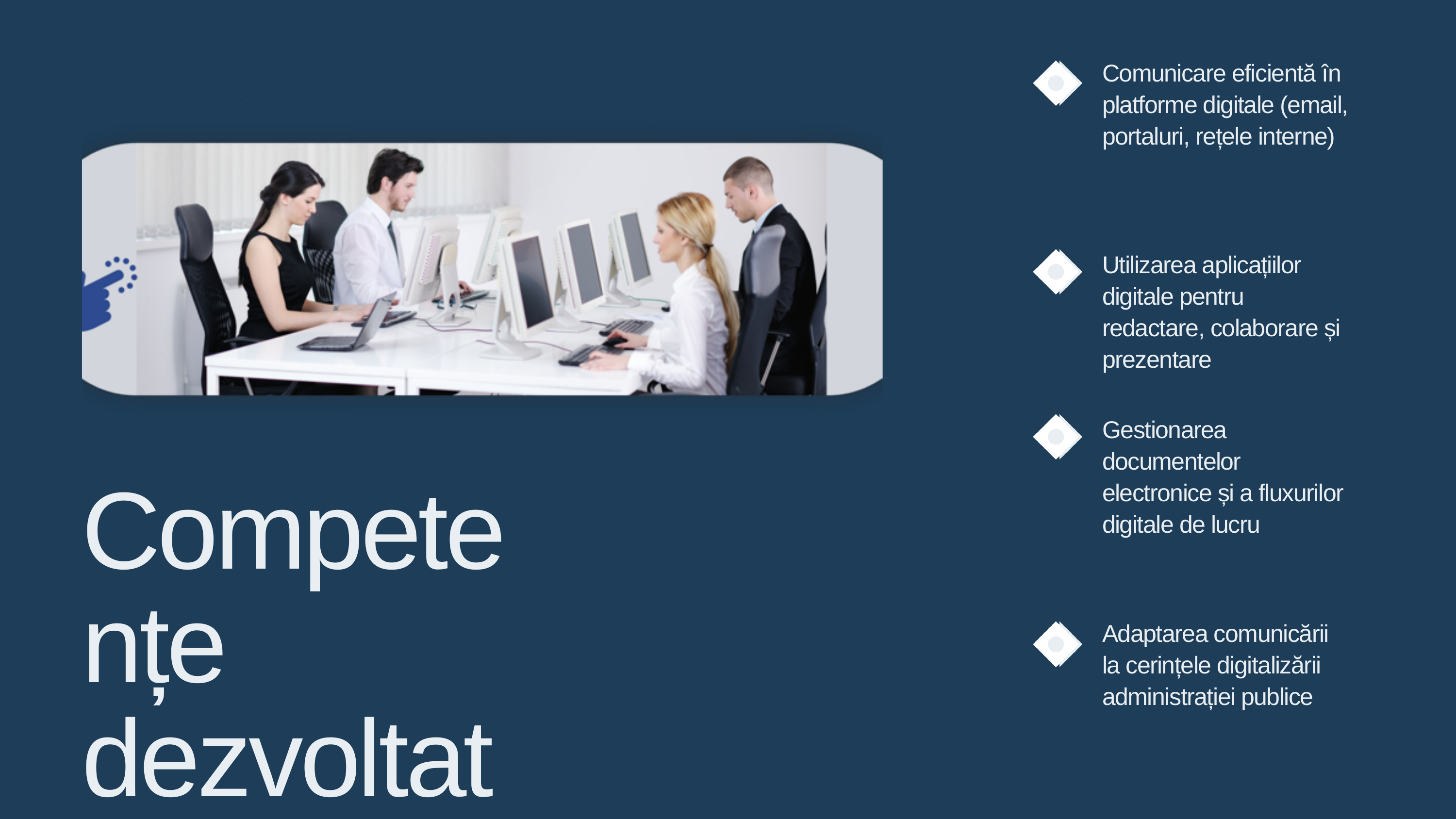

Comunicare eficientă în platforme digitale (email, portaluri, rețele interne)

Utilizarea aplicațiilor digitale pentru redactare, colaborare și prezentare

Gestionarea documentelor electronice și a fluxurilor digitale de lucru

Competențe dezvoltate

Adaptarea comunicării la cerințele digitalizării administrației publice